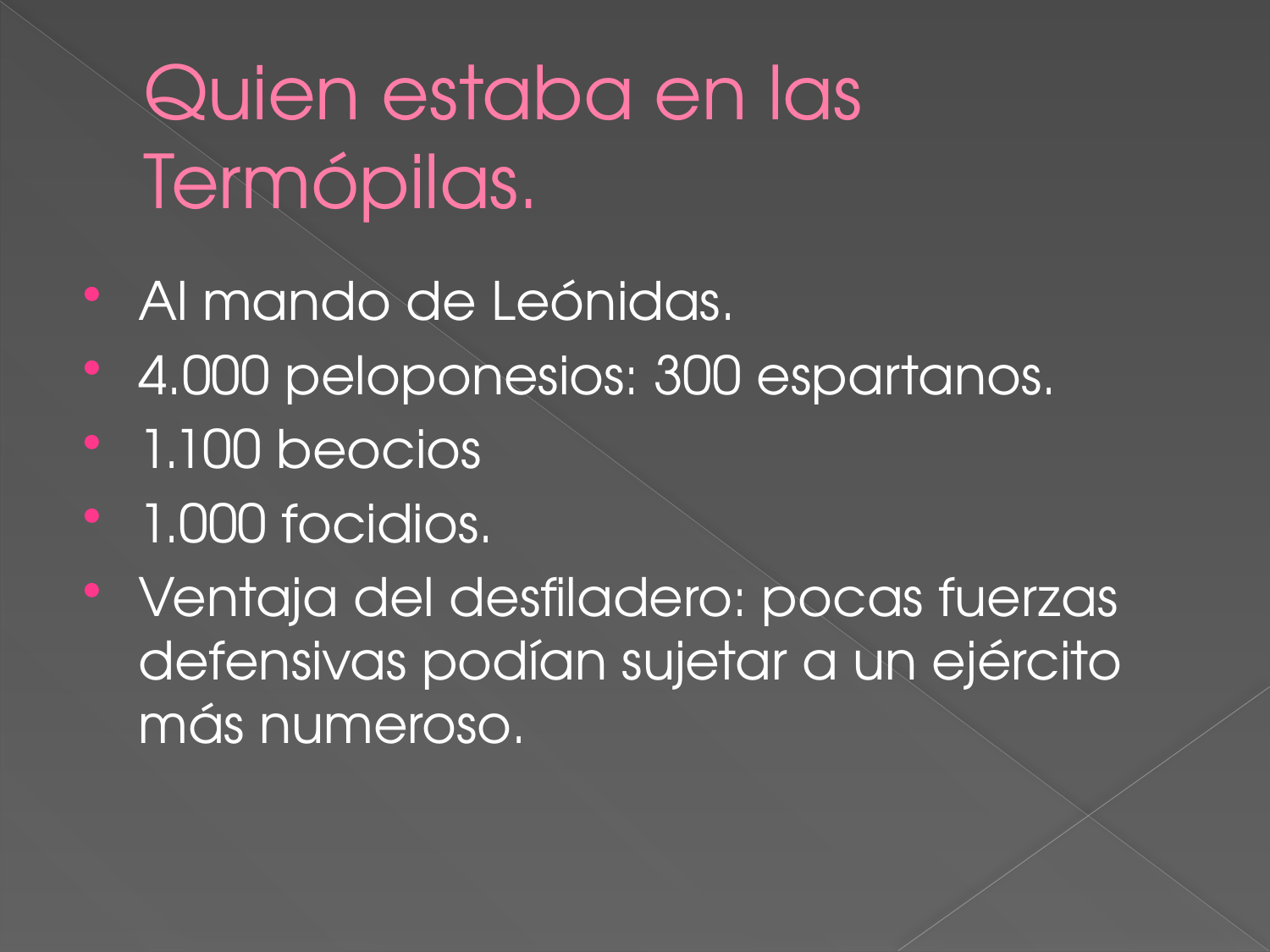

# Quien estaba en las Termópilas.
Al mando de Leónidas.
4.000 peloponesios: 300 espartanos.
1.100 beocios
1.000 focidios.
Ventaja del desfiladero: pocas fuerzas defensivas podían sujetar a un ejército más numeroso.